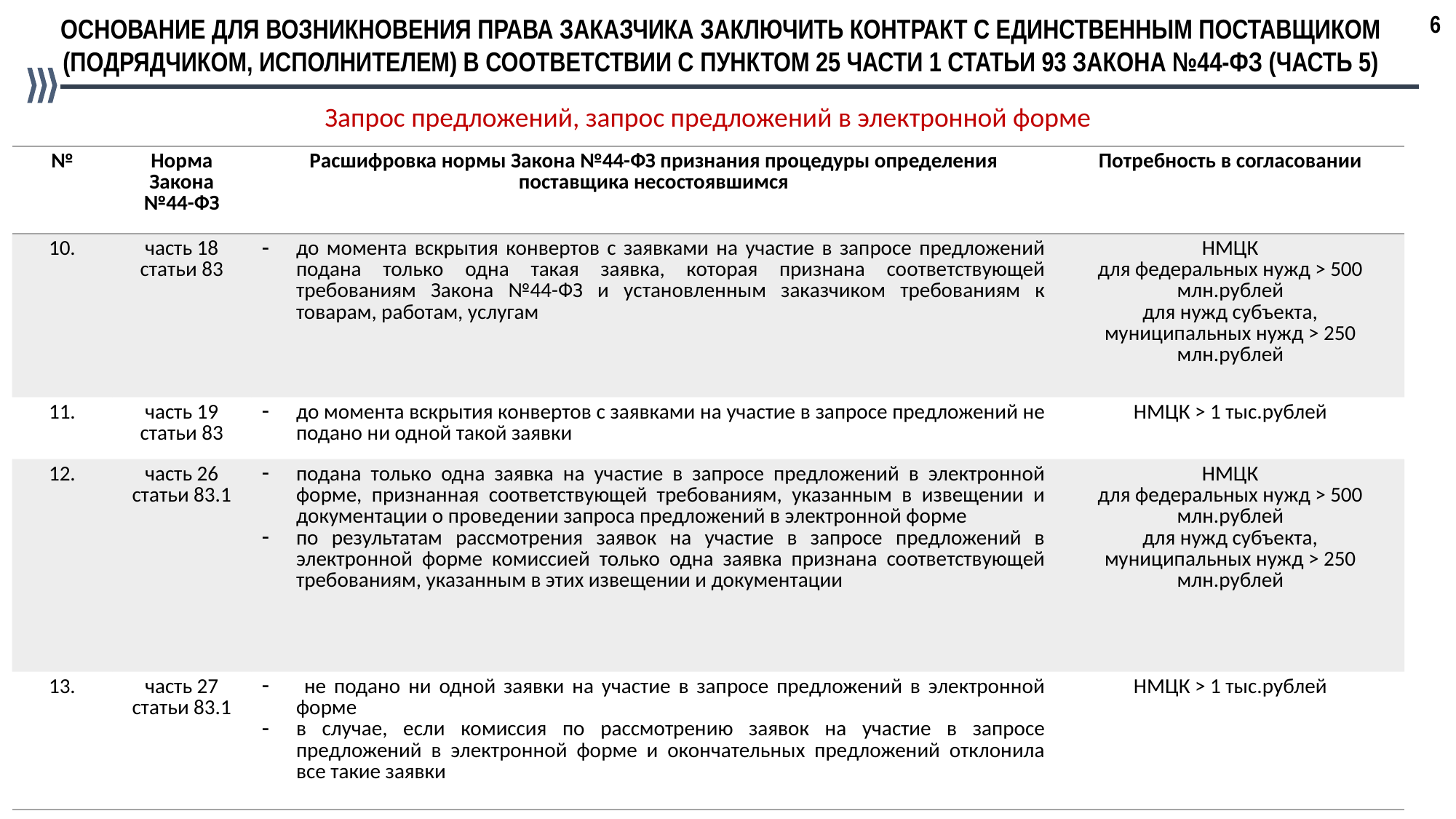

6
ОСНОВАНИЕ ДЛЯ ВОЗНИКНОВЕНИЯ ПРАВА ЗАКАЗЧИКА ЗАКЛЮЧИТЬ КОНТРАКТ С ЕДИНСТВЕННЫМ ПОСТАВЩИКОМ (ПОДРЯДЧИКОМ, ИСПОЛНИТЕЛЕМ) В СООТВЕТСТВИИ С ПУНКТОМ 25 ЧАСТИ 1 СТАТЬИ 93 ЗАКОНА №44-ФЗ (ЧАСТЬ 5)

Запрос предложений, запрос предложений в электронной форме
| № | Норма Закона №44-ФЗ | Расшифровка нормы Закона №44-ФЗ признания процедуры определения поставщика несостоявшимся | Потребность в согласовании |
| --- | --- | --- | --- |
| 10. | часть 18 статьи 83 | до момента вскрытия конвертов с заявками на участие в запросе предложений подана только одна такая заявка, которая признана соответствующей требованиям Закона №44-ФЗ и установленным заказчиком требованиям к товарам, работам, услугам | НМЦК для федеральных нужд > 500 млн.рублей для нужд субъекта, муниципальных нужд > 250 млн.рублей |
| 11. | часть 19 статьи 83 | до момента вскрытия конвертов с заявками на участие в запросе предложений не подано ни одной такой заявки | НМЦК > 1 тыс.рублей |
| 12. | часть 26 статьи 83.1 | подана только одна заявка на участие в запросе предложений в электронной форме, признанная соответствующей требованиям, указанным в извещении и документации о проведении запроса предложений в электронной форме по результатам рассмотрения заявок на участие в запросе предложений в электронной форме комиссией только одна заявка признана соответствующей требованиям, указанным в этих извещении и документации | НМЦК для федеральных нужд > 500 млн.рублей для нужд субъекта, муниципальных нужд > 250 млн.рублей |
| 13. | часть 27 статьи 83.1 | не подано ни одной заявки на участие в запросе предложений в электронной форме в случае, если комиссия по рассмотрению заявок на участие в запросе предложений в электронной форме и окончательных предложений отклонила все такие заявки | НМЦК > 1 тыс.рублей |